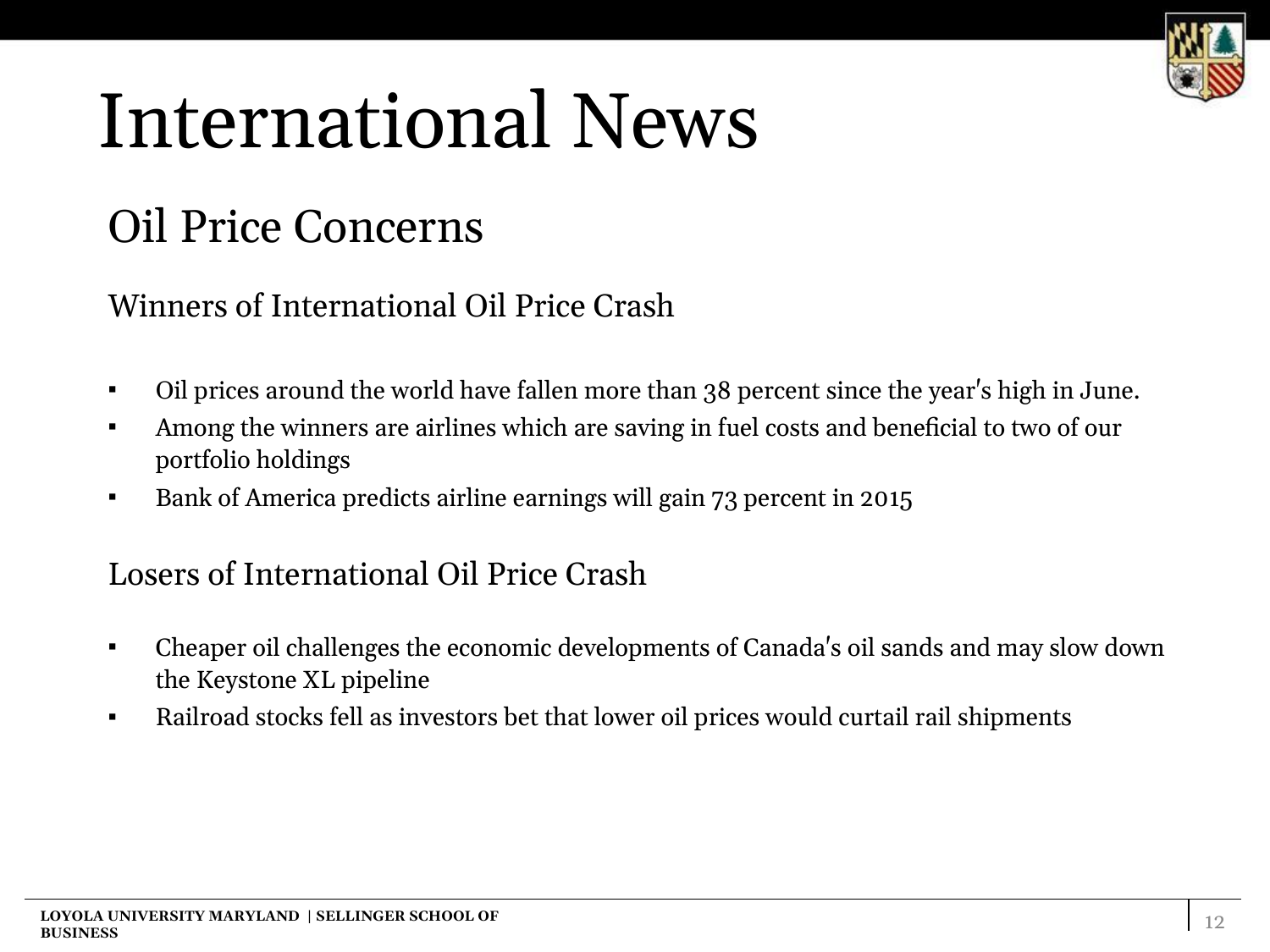

International News
# Oil Price Concerns
Winners of International Oil Price Crash

Oil prices around the world have fallen more than 38 percent since the year's high in June.
Among the winners are airlines which are saving in fuel costs and beneficial to two of our portfolio holdings
Bank of America predicts airline earnings will gain 73 percent in 2015

Losers of International Oil Price Crash

Cheaper oil challenges the economic developments of Canada's oil sands and may slow down the Keystone XL pipeline
Railroad stocks fell as investors bet that lower oil prices would curtail rail shipments